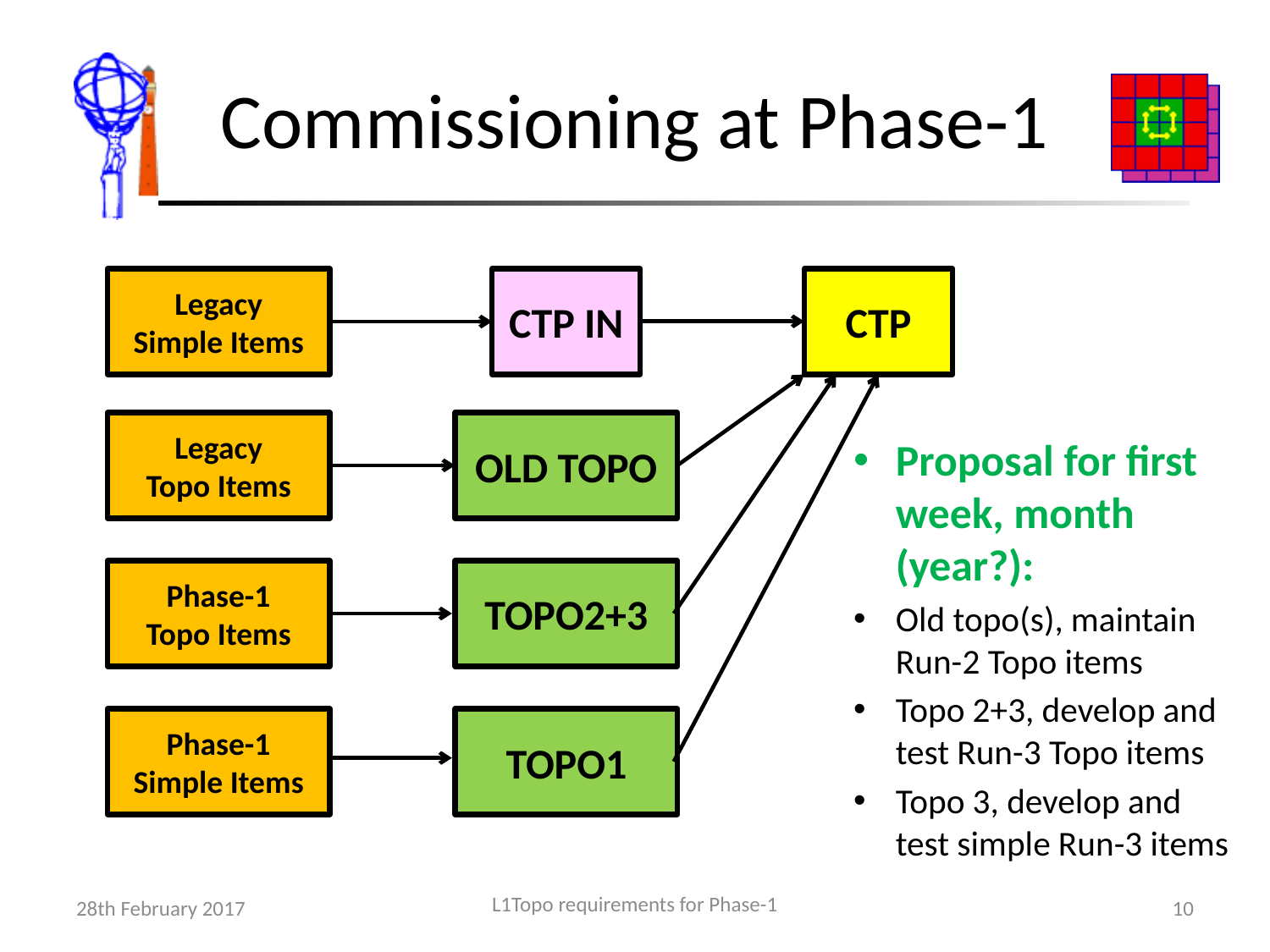

# Commissioning at Phase-1
Legacy
Simple Items
CTP IN
CTP
Legacy
Topo Items
OLD TOPO
Proposal for first week, month (year?):
Old topo(s), maintain Run-2 Topo items
Topo 2+3, develop and test Run-3 Topo items
Topo 3, develop and test simple Run-3 items

Phase-1
Topo Items
TOPO2+3
Phase-1
Simple Items
TOPO1
L1Topo requirements for Phase-1
28th February 2017
10